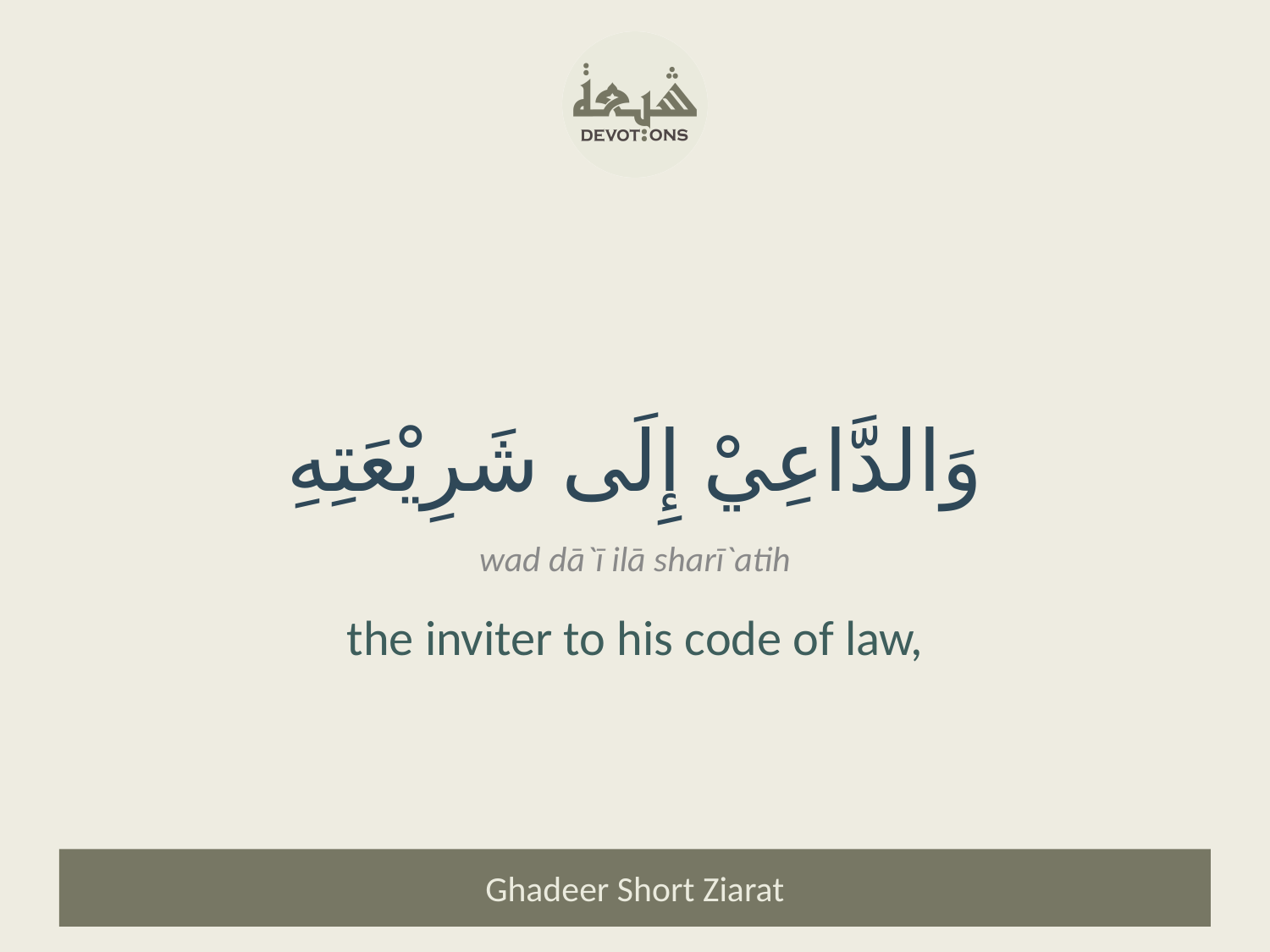

وَالدَّاعِيْ إِلَى شَرِيْعَتِهِ
wad dā`ī ilā sharī`atih
the inviter to his code of law,
Ghadeer Short Ziarat